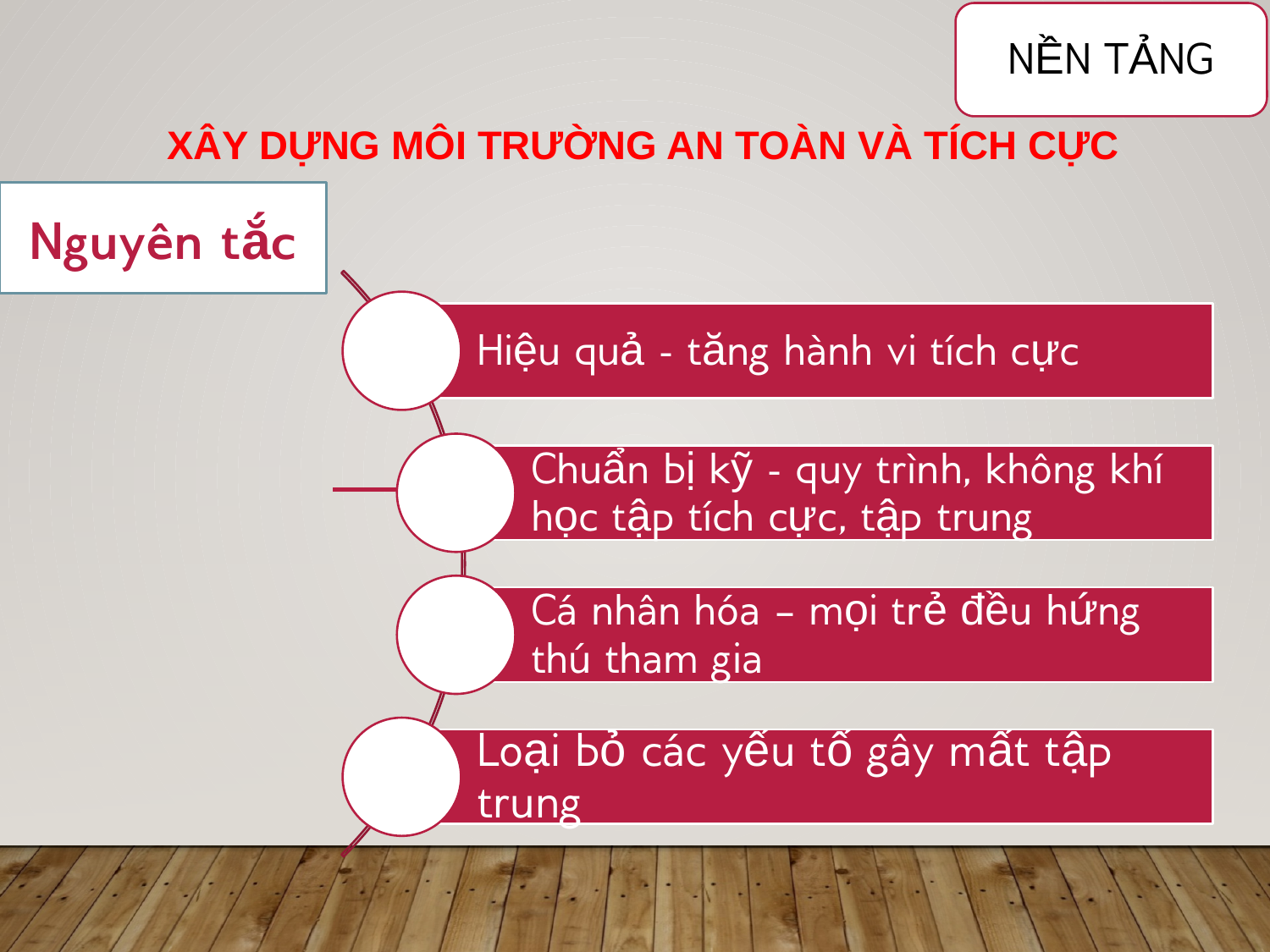

NỀN TẢNG
# Xây dựng môi trường AN TOÀN VÀ TÍCH CỰC
Nguyên tắc
Hiệu quả - tăng hành vi tích cực
Chuẩn bị kỹ - quy trình, không khí học tập tích cực, tập trung
Cá nhân hóa – mọi trẻ đều hứng thú tham gia
Loại bỏ các yếu tố gây mất tập trung